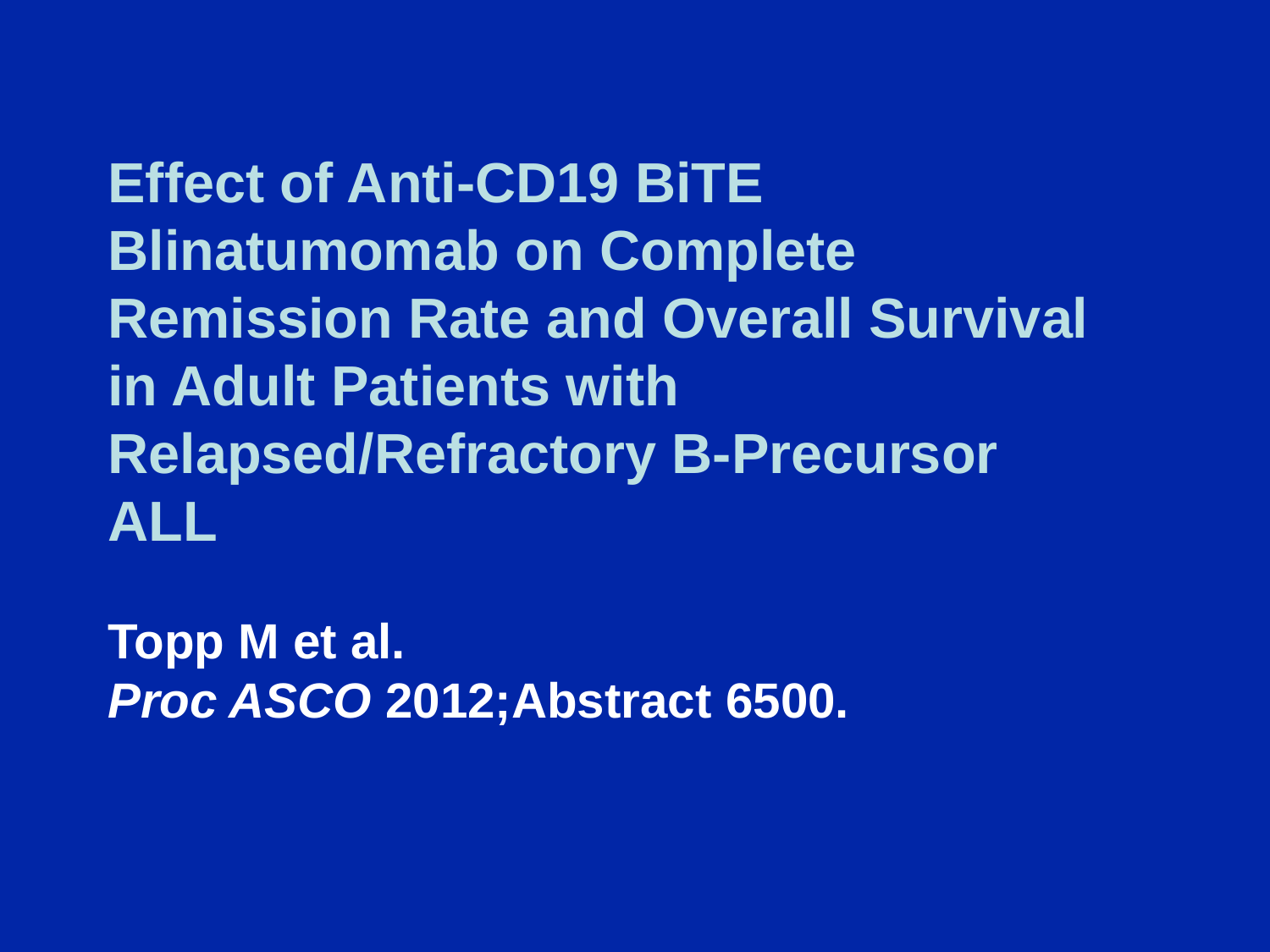

# Effect of Anti-CD19 BiTE Blinatumomab on Complete Remission Rate and Overall Survival in Adult Patients with Relapsed/Refractory B-Precursor ALL
Topp M et al.
Proc ASCO 2012;Abstract 6500.